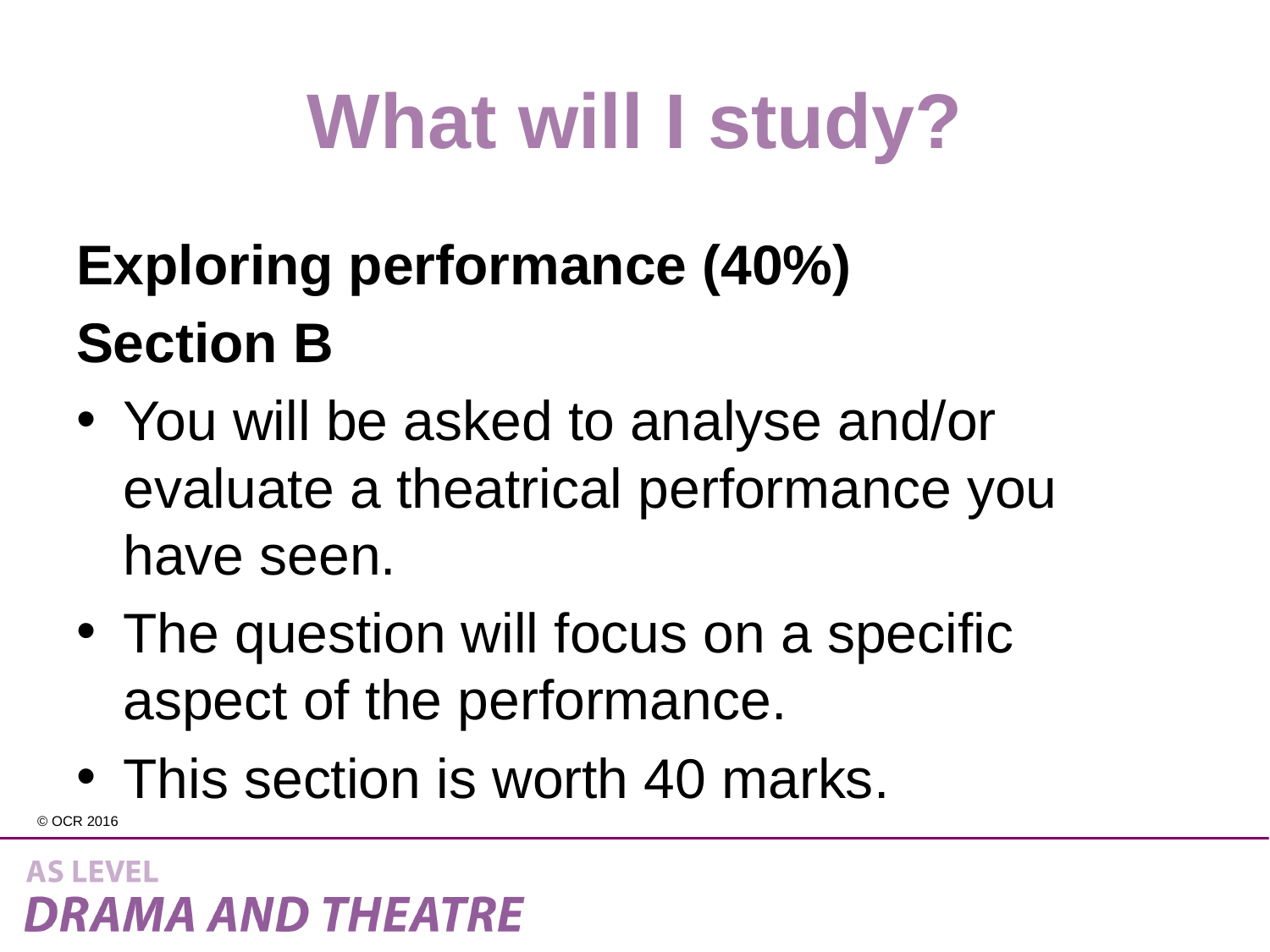

# What will I study?
Exploring performance (40%)
Section B
You will be asked to analyse and/or evaluate a theatrical performance you have seen.
The question will focus on a specific aspect of the performance.
This section is worth 40 marks.